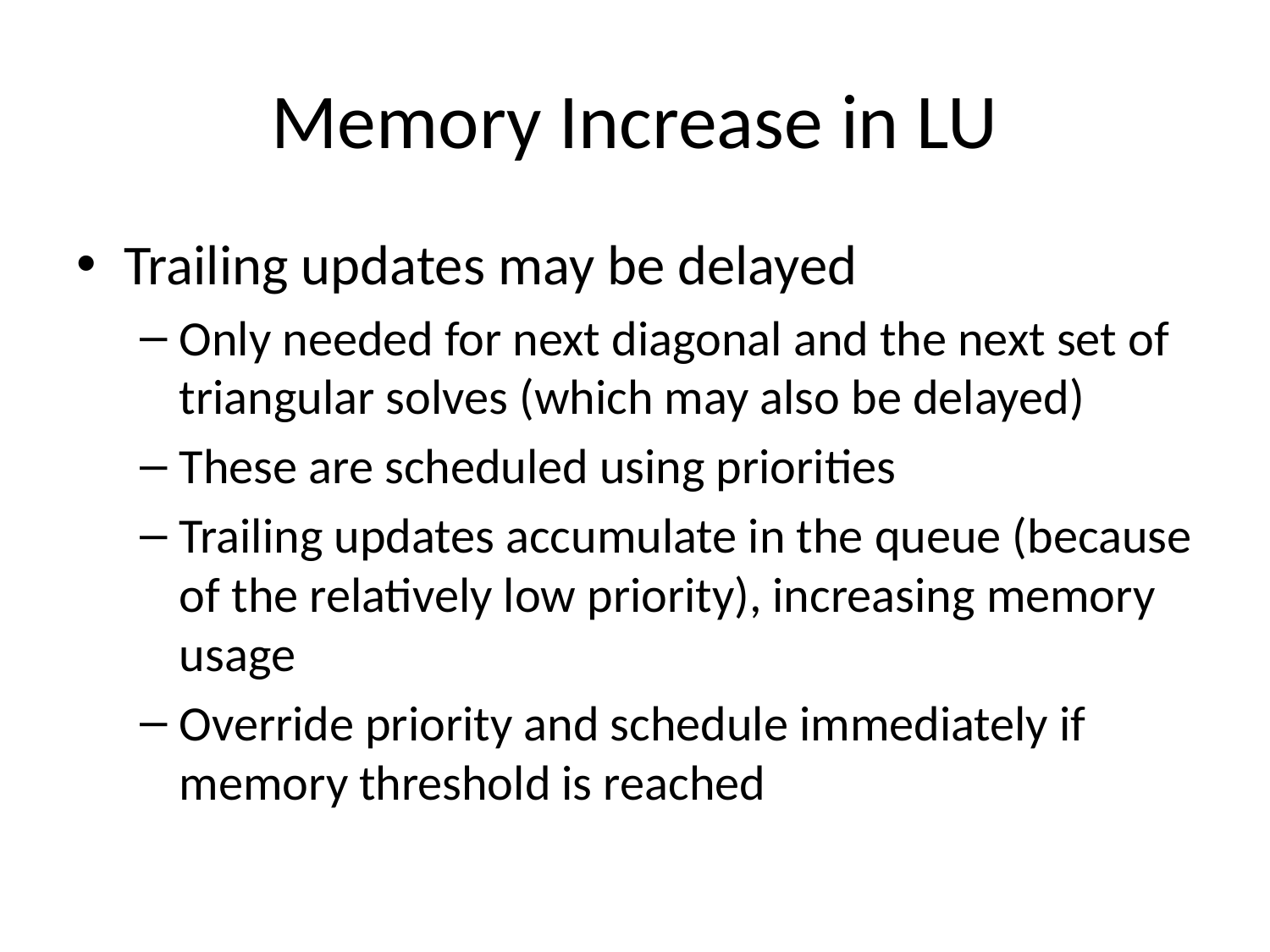

# Memory Increase in LU
Trailing updates may be delayed
Only needed for next diagonal and the next set of triangular solves (which may also be delayed)
These are scheduled using priorities
Trailing updates accumulate in the queue (because of the relatively low priority), increasing memory usage
Override priority and schedule immediately if memory threshold is reached